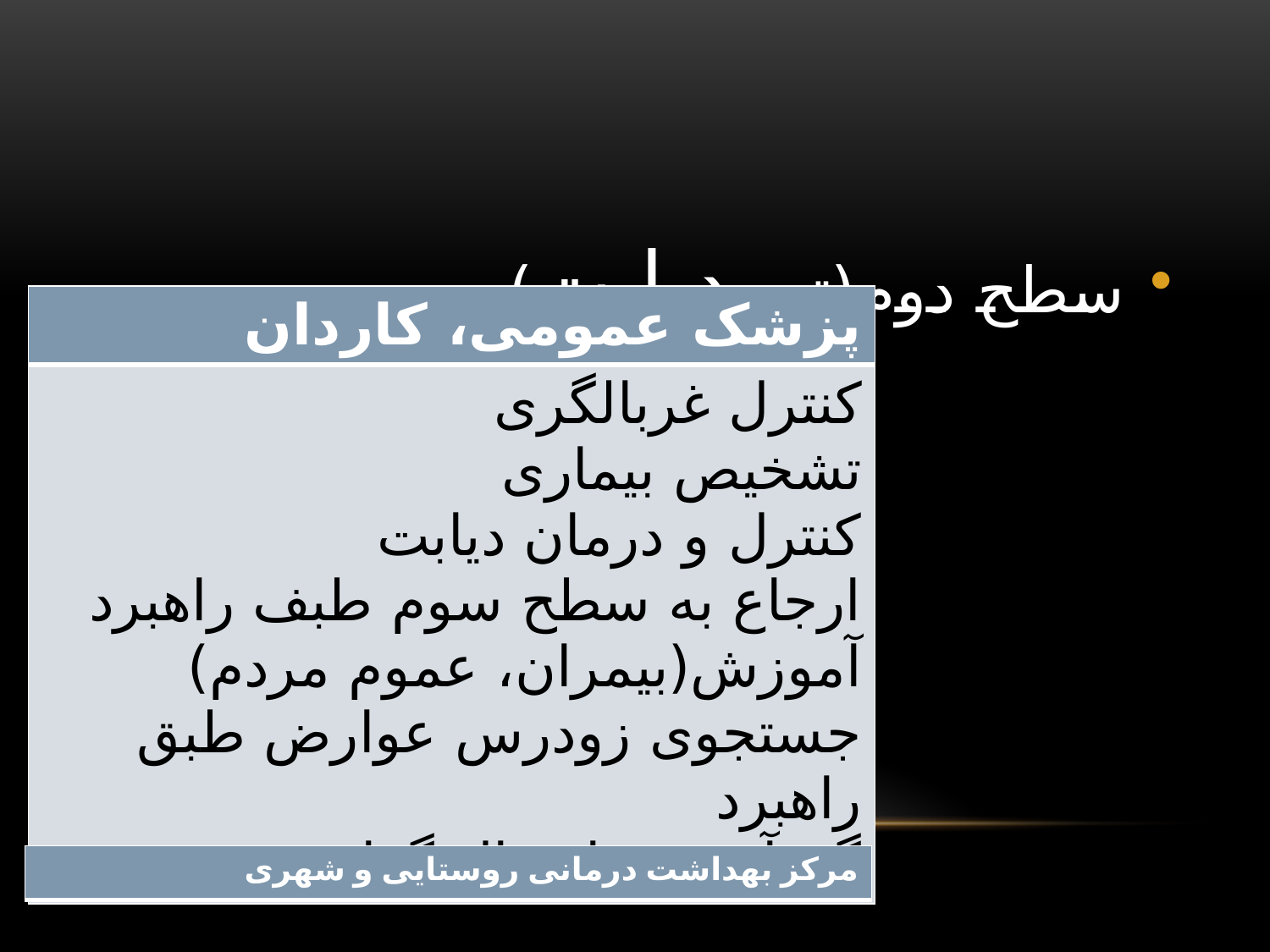

#
سطح دوم(تیم دیابت)

| پزشک عمومی، کاردان |
| --- |
| کنترل غربالگری تشخیص بیماری کنترل و درمان دیابت ارجاع به سطح سوم طبف راهبرد آموزش(بیمران، عموم مردم) جستجوی زودرس عوارض طبق راهبرد گردآوری و ارسال گزارش |
| مرکز بهداشت درمانی روستایی و شهری |
| --- |